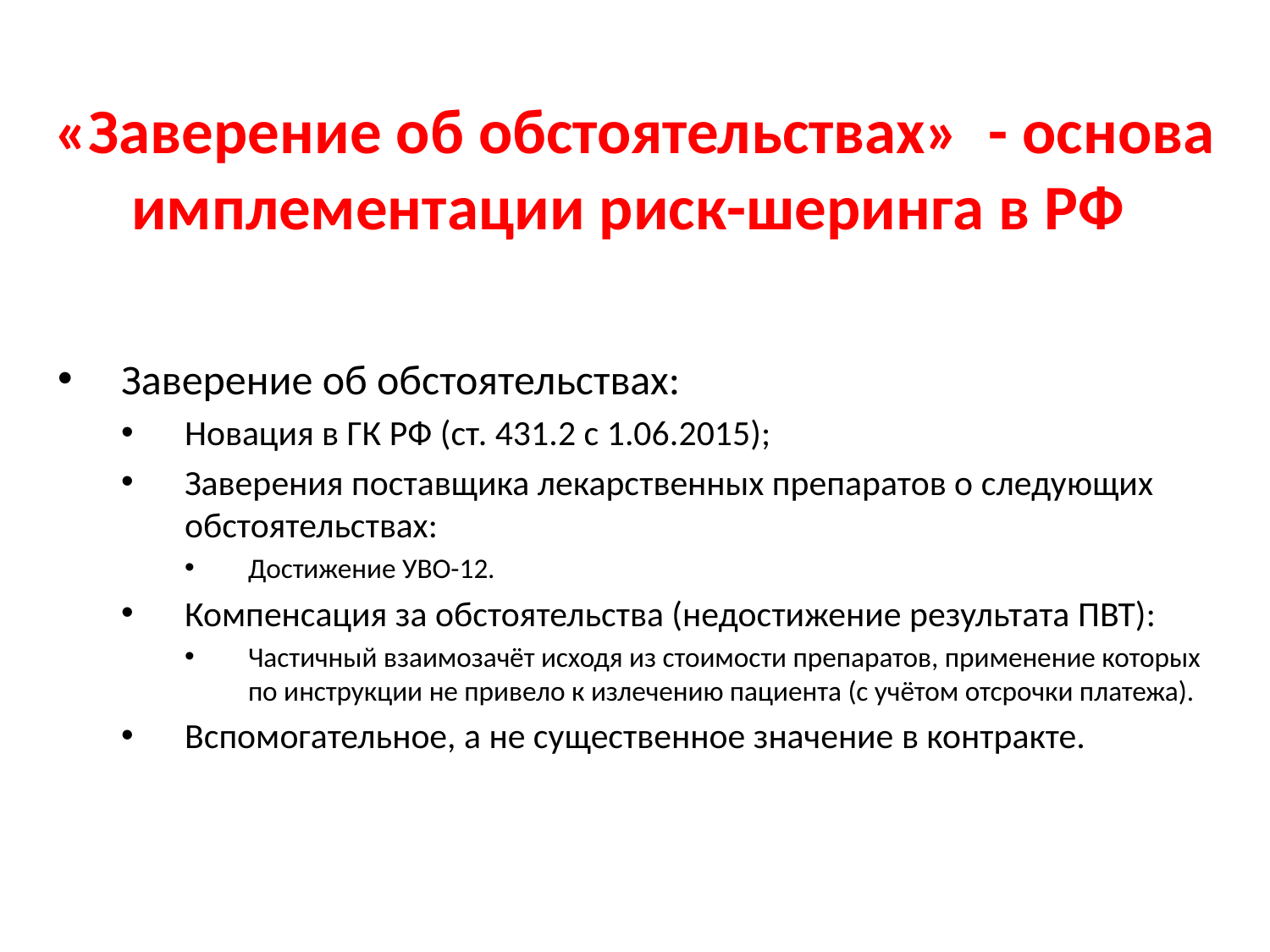

# «Заверение об обстоятельствах»  - основа имплементации риск-шеринга в РФ
Заверение об обстоятельствах:
Новация в ГК РФ (ст. 431.2 с 1.06.2015);
Заверения поставщика лекарственных препаратов о следующих обстоятельствах:
Достижение УВО-12.
Компенсация за обстоятельства (недостижение результата ПВТ):
Частичный взаимозачёт исходя из стоимости препаратов, применение которых по инструкции не привело к излечению пациента (с учётом отсрочки платежа).
Вспомогательное, а не существенное значение в контракте.